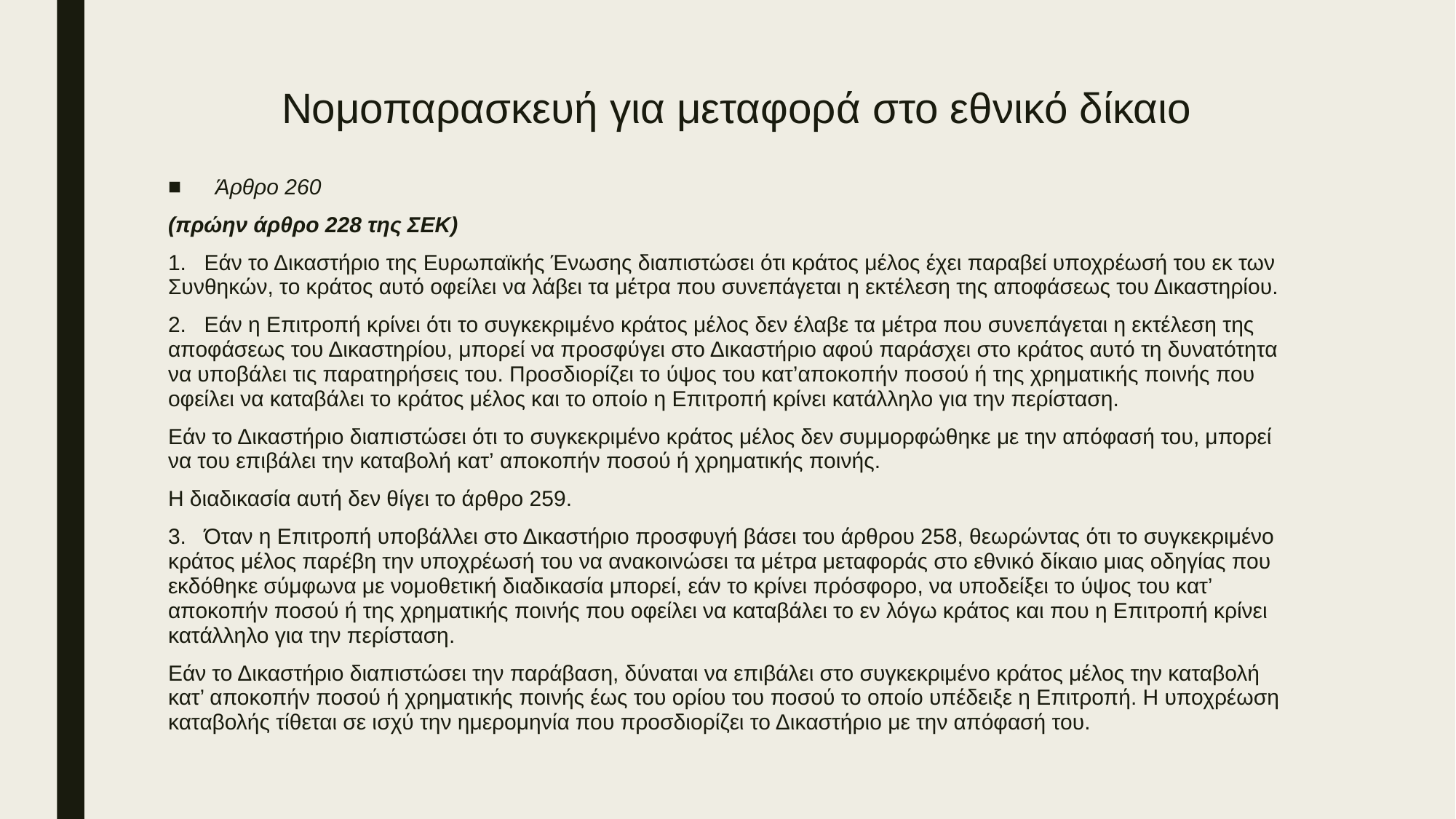

# Νομοπαρασκευή για μεταφορά στο εθνικό δίκαιο
Άρθρο 260
(πρώην άρθρο 228 της ΣΕΚ)
1.   Εάν το Δικαστήριο της Ευρωπαϊκής Ένωσης διαπιστώσει ότι κράτος μέλος έχει παραβεί υποχρέωσή του εκ των Συνθηκών, το κράτος αυτό οφείλει να λάβει τα μέτρα που συνεπάγεται η εκτέλεση της αποφάσεως του Δικαστηρίου.
2.   Εάν η Επιτροπή κρίνει ότι το συγκεκριμένο κράτος μέλος δεν έλαβε τα μέτρα που συνεπάγεται η εκτέλεση της αποφάσεως του Δικαστηρίου, μπορεί να προσφύγει στο Δικαστήριο αφού παράσχει στο κράτος αυτό τη δυνατότητα να υποβάλει τις παρατηρήσεις του. Προσδιορίζει το ύψος του κατ’αποκοπήν ποσού ή της χρηματικής ποινής που οφείλει να καταβάλει το κράτος μέλος και το οποίο η Επιτροπή κρίνει κατάλληλο για την περίσταση.
Εάν το Δικαστήριο διαπιστώσει ότι το συγκεκριμένο κράτος μέλος δεν συμμορφώθηκε με την απόφασή του, μπορεί να του επιβάλει την καταβολή κατ’ αποκοπήν ποσού ή χρηματικής ποινής.
Η διαδικασία αυτή δεν θίγει το άρθρο 259.
3.   Όταν η Επιτροπή υποβάλλει στο Δικαστήριο προσφυγή βάσει του άρθρου 258, θεωρώντας ότι το συγκεκριμένο κράτος μέλος παρέβη την υποχρέωσή του να ανακοινώσει τα μέτρα μεταφοράς στο εθνικό δίκαιο μιας οδηγίας που εκδόθηκε σύμφωνα με νομοθετική διαδικασία μπορεί, εάν το κρίνει πρόσφορο, να υποδείξει το ύψος του κατ’ αποκοπήν ποσού ή της χρηματικής ποινής που οφείλει να καταβάλει το εν λόγω κράτος και που η Επιτροπή κρίνει κατάλληλο για την περίσταση.
Εάν το Δικαστήριο διαπιστώσει την παράβαση, δύναται να επιβάλει στο συγκεκριμένο κράτος μέλος την καταβολή κατ’ αποκοπήν ποσού ή χρηματικής ποινής έως του ορίου του ποσού το οποίο υπέδειξε η Επιτροπή. Η υποχρέωση καταβολής τίθεται σε ισχύ την ημερομηνία που προσδιορίζει το Δικαστήριο με την απόφασή του.